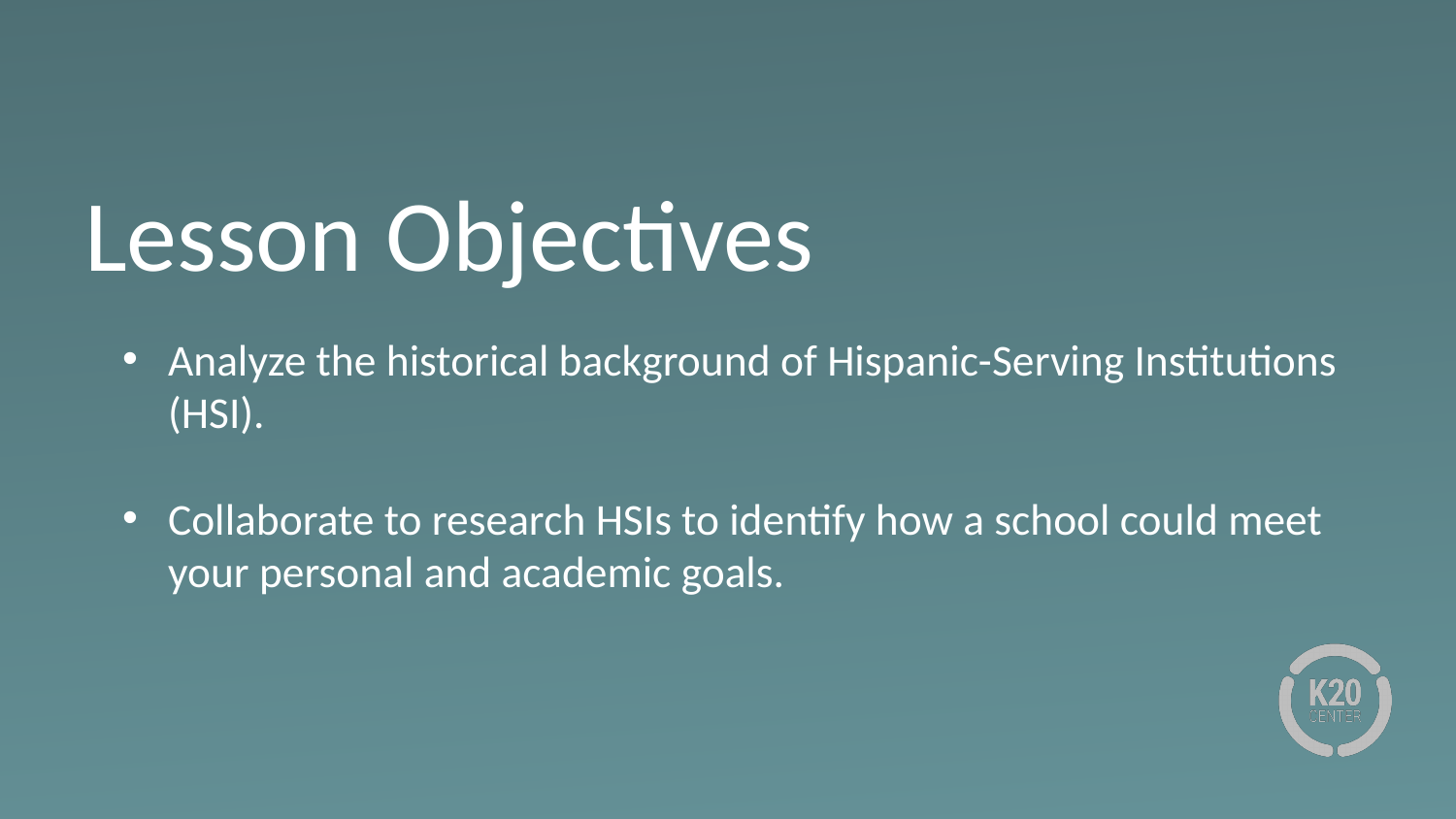

# Lesson Objectives
Analyze the historical background of Hispanic-Serving Institutions (HSI).

Collaborate to research HSIs to identify how a school could meet your personal and academic goals.